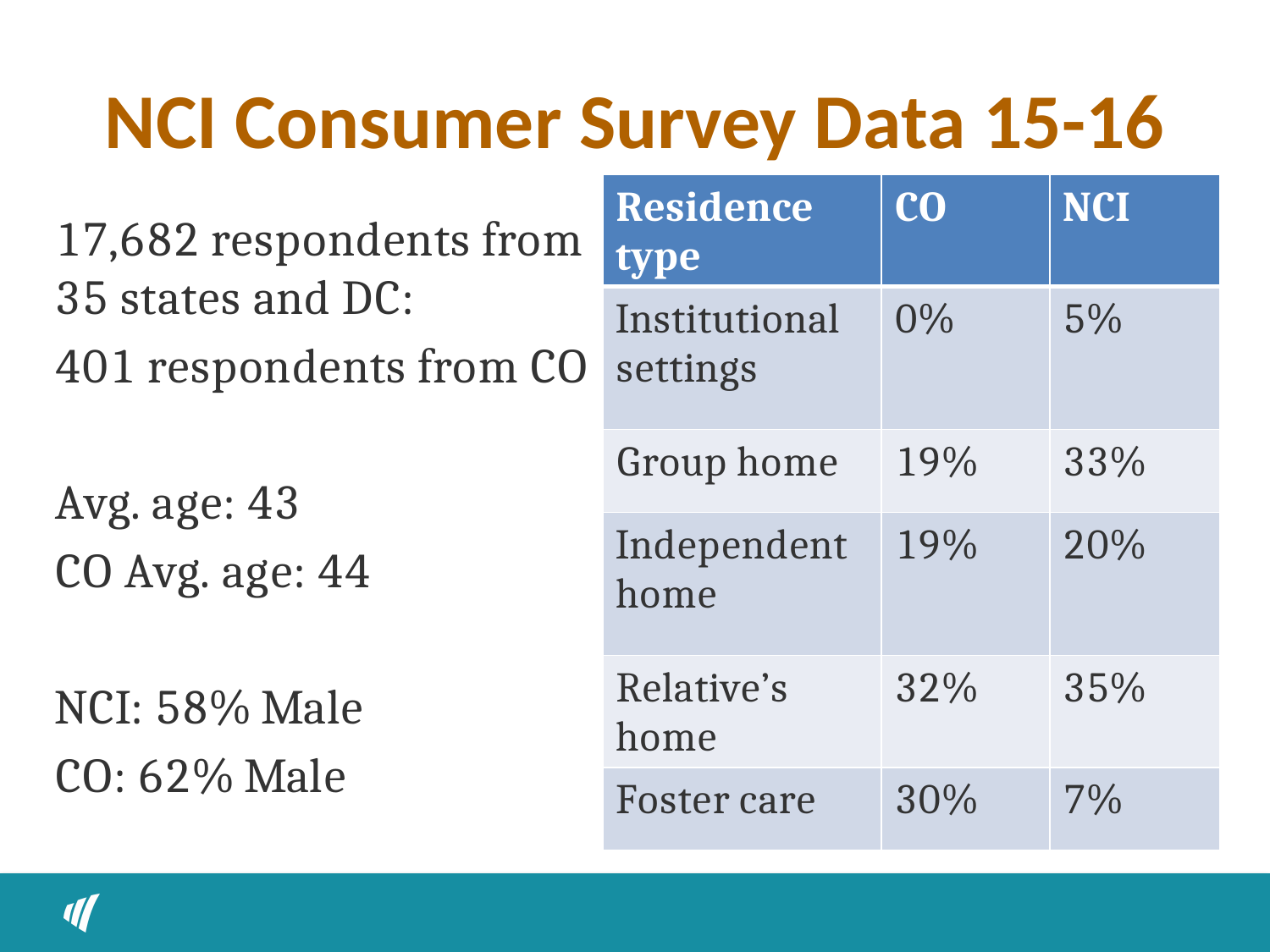

# NCI Consumer Survey Data 15-16
| Residence type | CO | NCI |
| --- | --- | --- |
| Institutional settings | 0% | 5% |
| Group home | 19% | 33% |
| Independent home | 19% | 20% |
| Relative’s home | 32% | 35% |
| Foster care | 30% | 7% |
17,682 respondents from 35 states and DC:
401 respondents from CO

Avg. age: 43
CO Avg. age: 44

NCI: 58% Male
CO: 62% Male